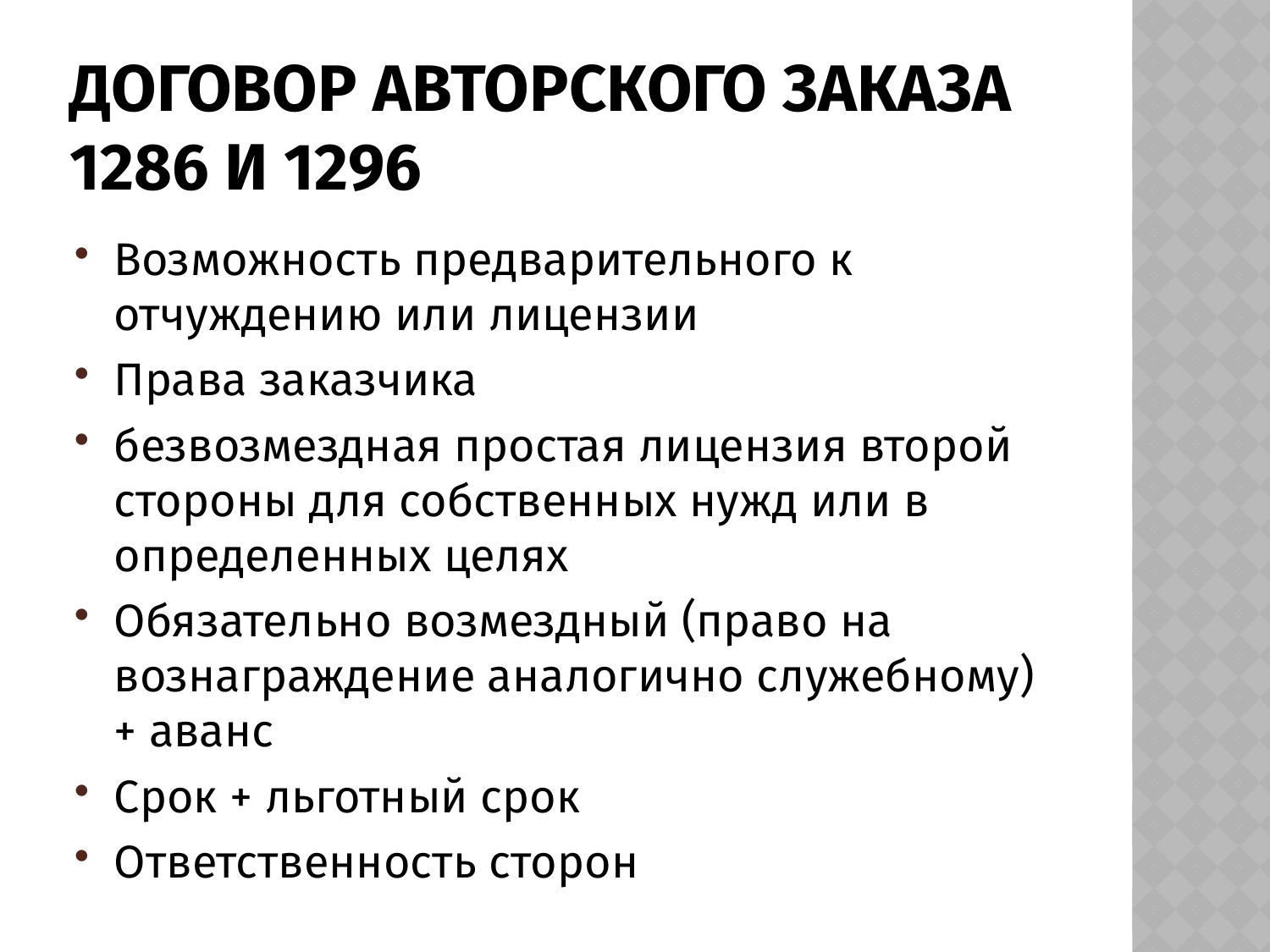

# Договор авторского заказа 1286 и 1296
Возможность предварительного к отчуждению или лицензии
Права заказчика
безвозмездная простая лицензия второй стороны для собственных нужд или в определенных целях
Обязательно возмездный (право на вознаграждение аналогично служебному) + аванс
Срок + льготный срок
Ответственность сторон